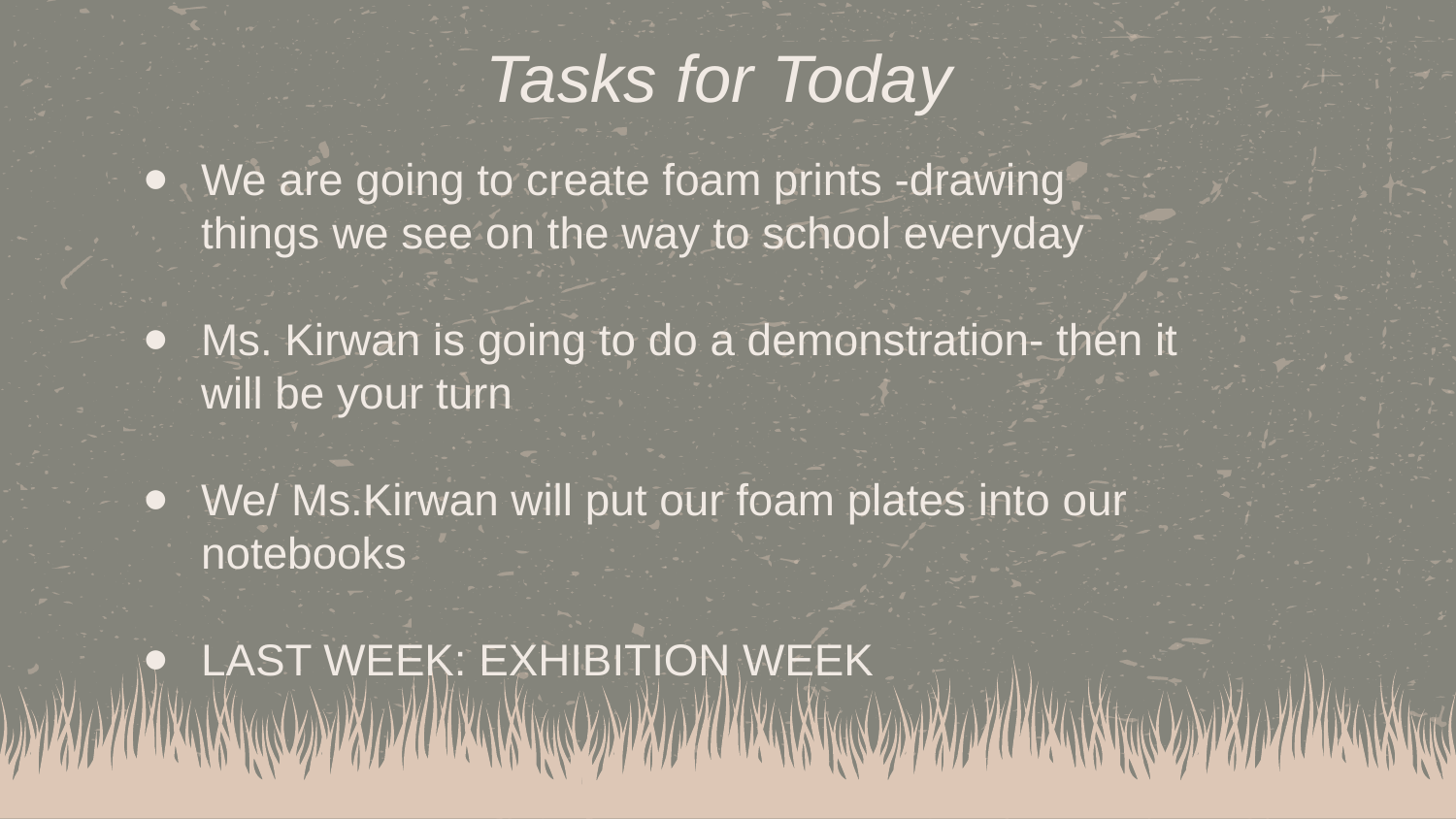

# Tasks for Today
We are going to create foam prints -drawing things we see on the way to school everyday

Ms. Kirwan is going to do a demonstration- then it will be your turn

We/ Ms.Kirwan will put our foam plates into our notebooks

LAST WEEK: EXHIBITION WEEK